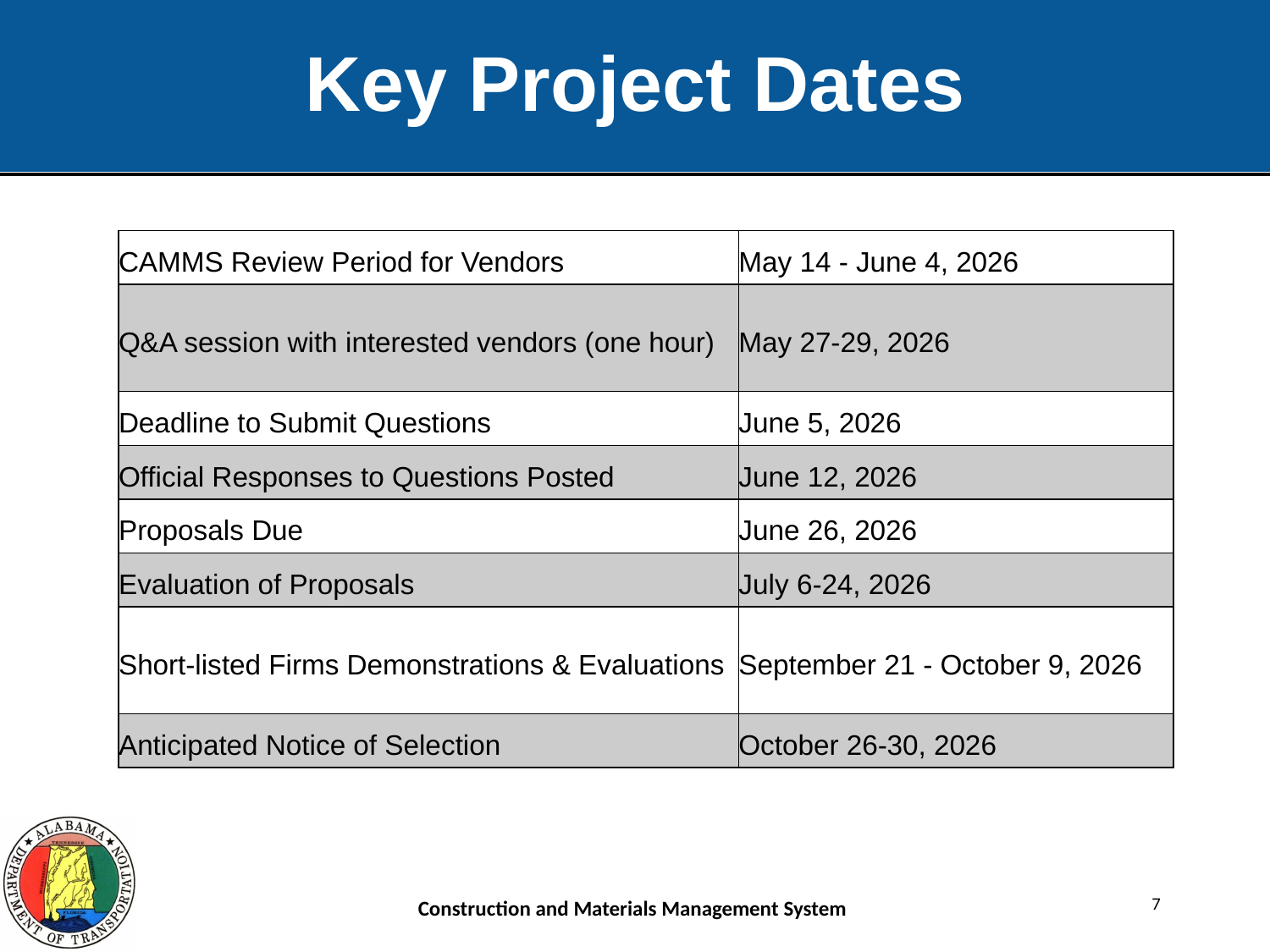

# Key Project Dates
| CAMMS Review Period for Vendors | May 14 - June 4, 2026 |
| --- | --- |
| Q&A session with interested vendors (one hour) | May 27-29, 2026 |
| Deadline to Submit Questions | June 5, 2026 |
| Official Responses to Questions Posted | June 12, 2026 |
| Proposals Due | June 26, 2026 |
| Evaluation of Proposals | July 6-24, 2026 |
| Short-listed Firms Demonstrations & Evaluations | September 21 - October 9, 2026 |
| Anticipated Notice of Selection | October 26-30, 2026 |
7
Construction and Materials Management System